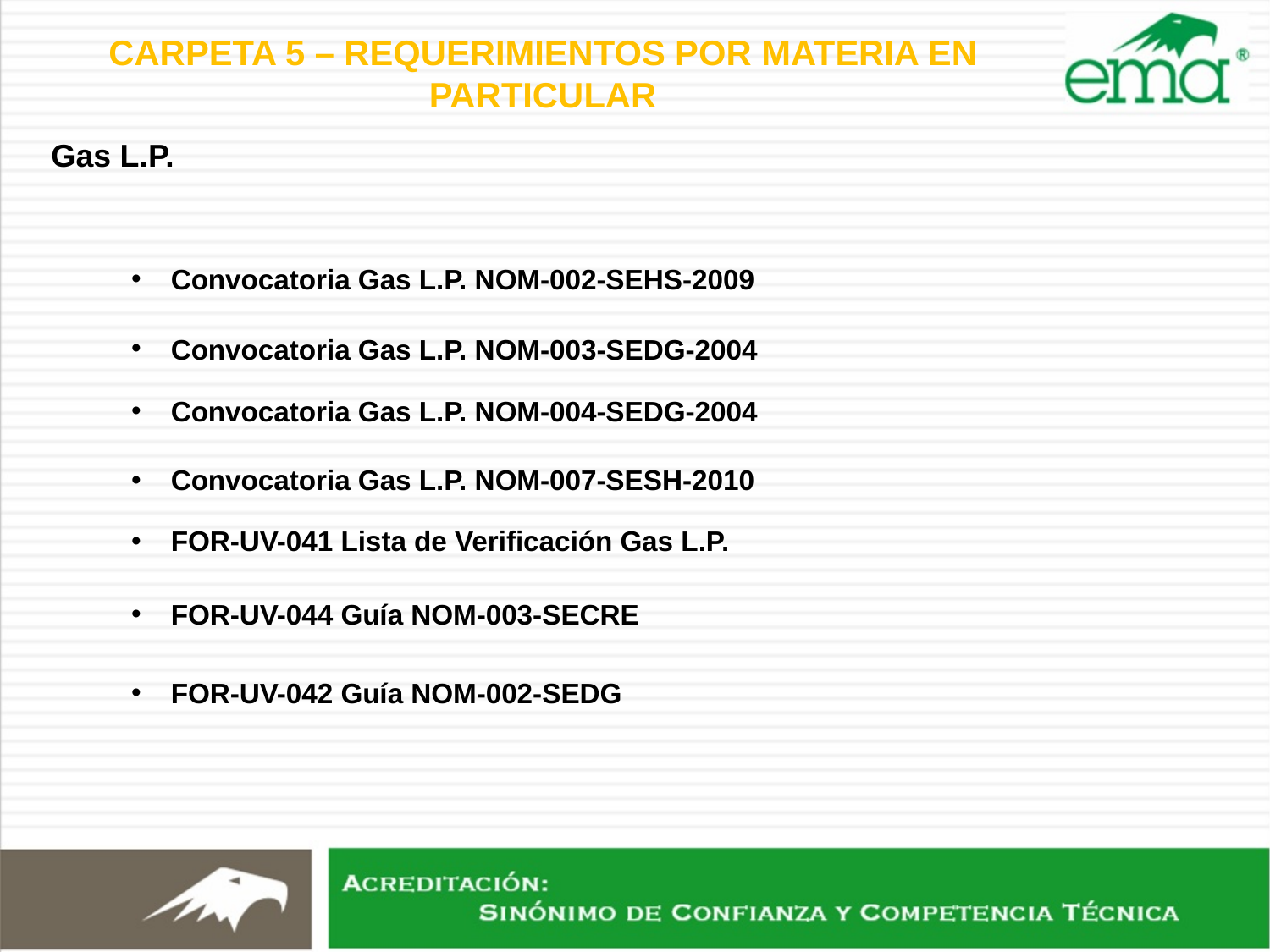

CARPETA 5 – REQUERIMIENTOS POR MATERIA EN PARTICULAR
Gas L.P.
Convocatoria Gas L.P. NOM-002-SEHS-2009
Convocatoria Gas L.P. NOM-003-SEDG-2004
Convocatoria Gas L.P. NOM-004-SEDG-2004
Convocatoria Gas L.P. NOM-007-SESH-2010
FOR-UV-041 Lista de Verificación Gas L.P.
FOR-UV-044 Guía NOM-003-SECRE
FOR-UV-042 Guía NOM-002-SEDG